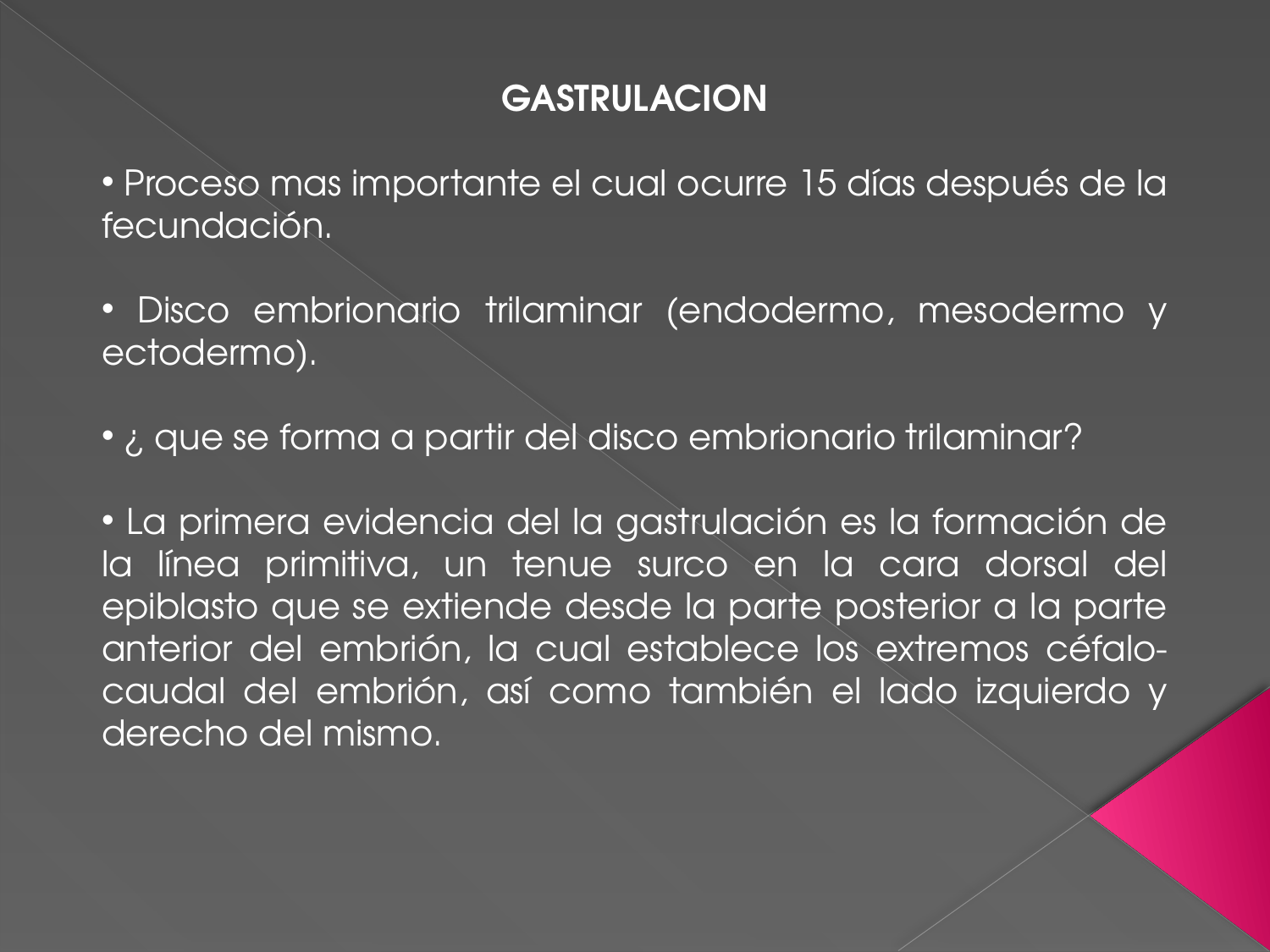

GASTRULACION

 Proceso mas importante el cual ocurre 15 días después de la fecundación.

 Disco embrionario trilaminar (endodermo, mesodermo y ectodermo).

 ¿ que se forma a partir del disco embrionario trilaminar?

 La primera evidencia del la gastrulación es la formación de la línea primitiva, un tenue surco en la cara dorsal del epiblasto que se extiende desde la parte posterior a la parte anterior del embrión, la cual establece los extremos céfalo-caudal del embrión, así como también el lado izquierdo y derecho del mismo.

#